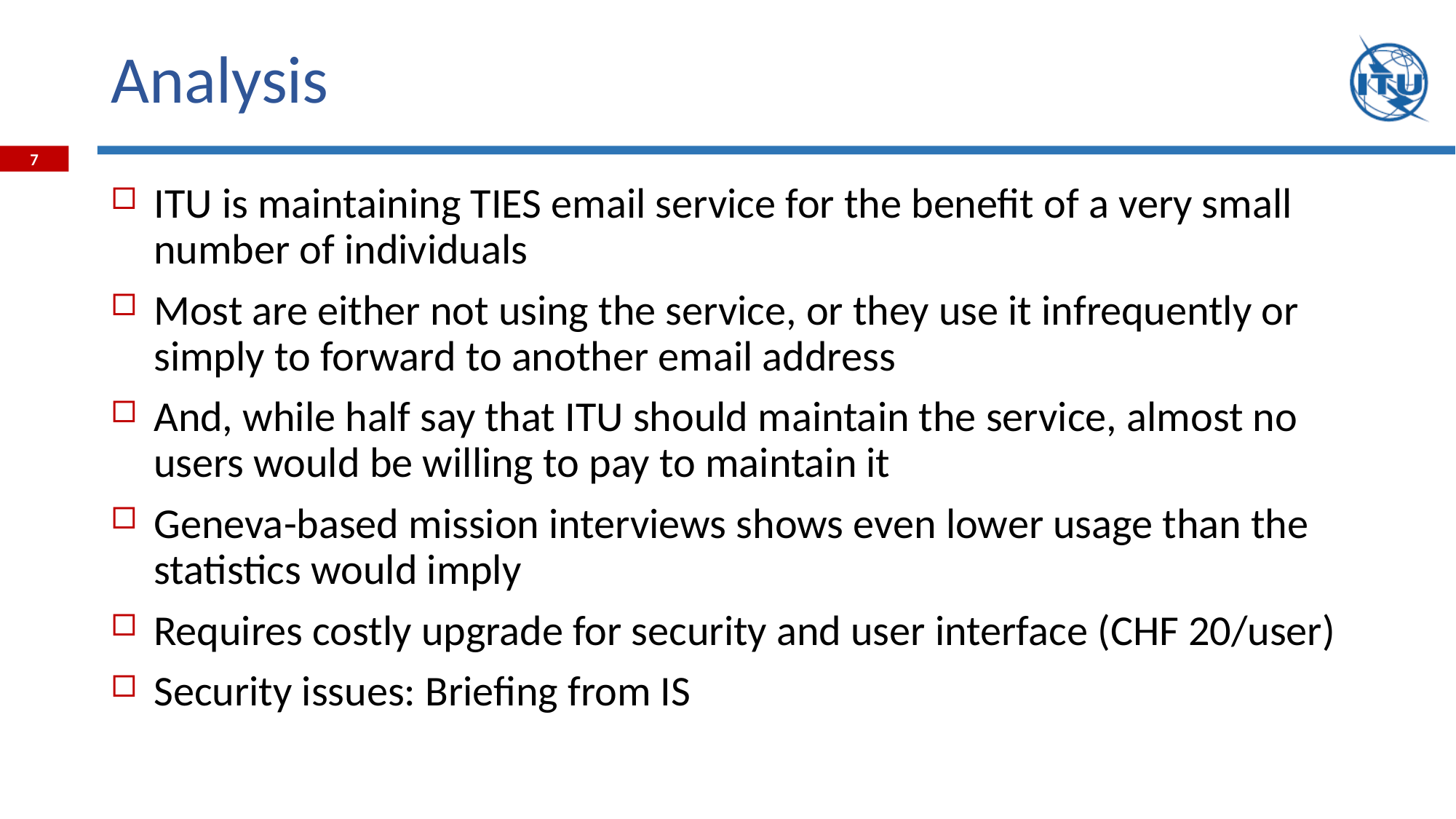

# Analysis
ITU is maintaining TIES email service for the benefit of a very small number of individuals
Most are either not using the service, or they use it infrequently or simply to forward to another email address
And, while half say that ITU should maintain the service, almost no users would be willing to pay to maintain it
Geneva-based mission interviews shows even lower usage than the statistics would imply
Requires costly upgrade for security and user interface (CHF 20/user)
Security issues: Briefing from IS